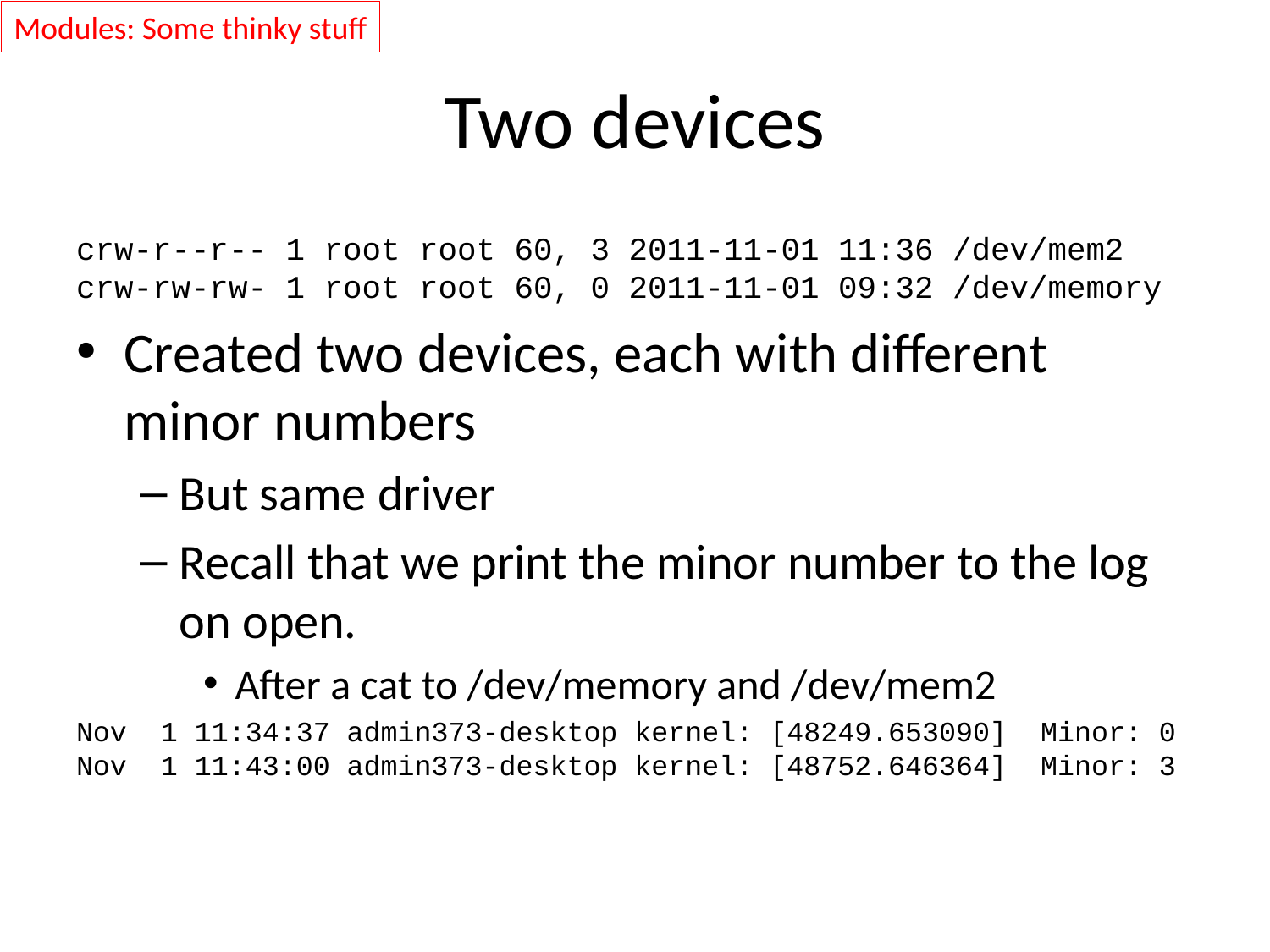

Modules: Some thinky stuff
# Two devices
crw-r--r-- 1 root root 60, 3 2011-11-01 11:36 /dev/mem2
crw-rw-rw- 1 root root 60, 0 2011-11-01 09:32 /dev/memory
Created two devices, each with different minor numbers
But same driver
Recall that we print the minor number to the log on open.
After a cat to /dev/memory and /dev/mem2
Nov  1 11:34:37 admin373-desktop kernel: [48249.653090]  Minor: 0
Nov  1 11:43:00 admin373-desktop kernel: [48752.646364]  Minor: 3